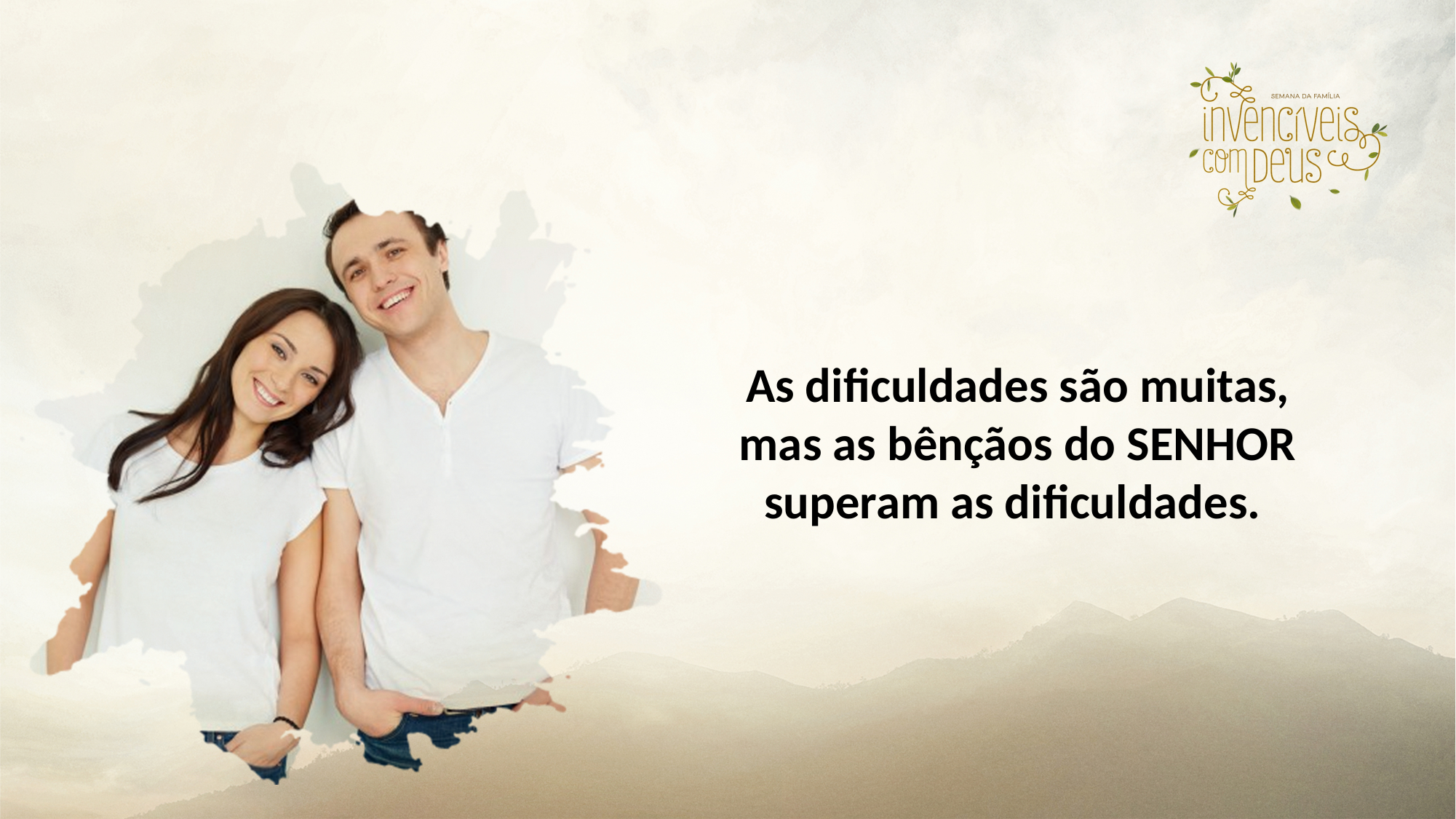

As dificuldades são muitas, mas as bênçãos do SENHOR superam as dificuldades.